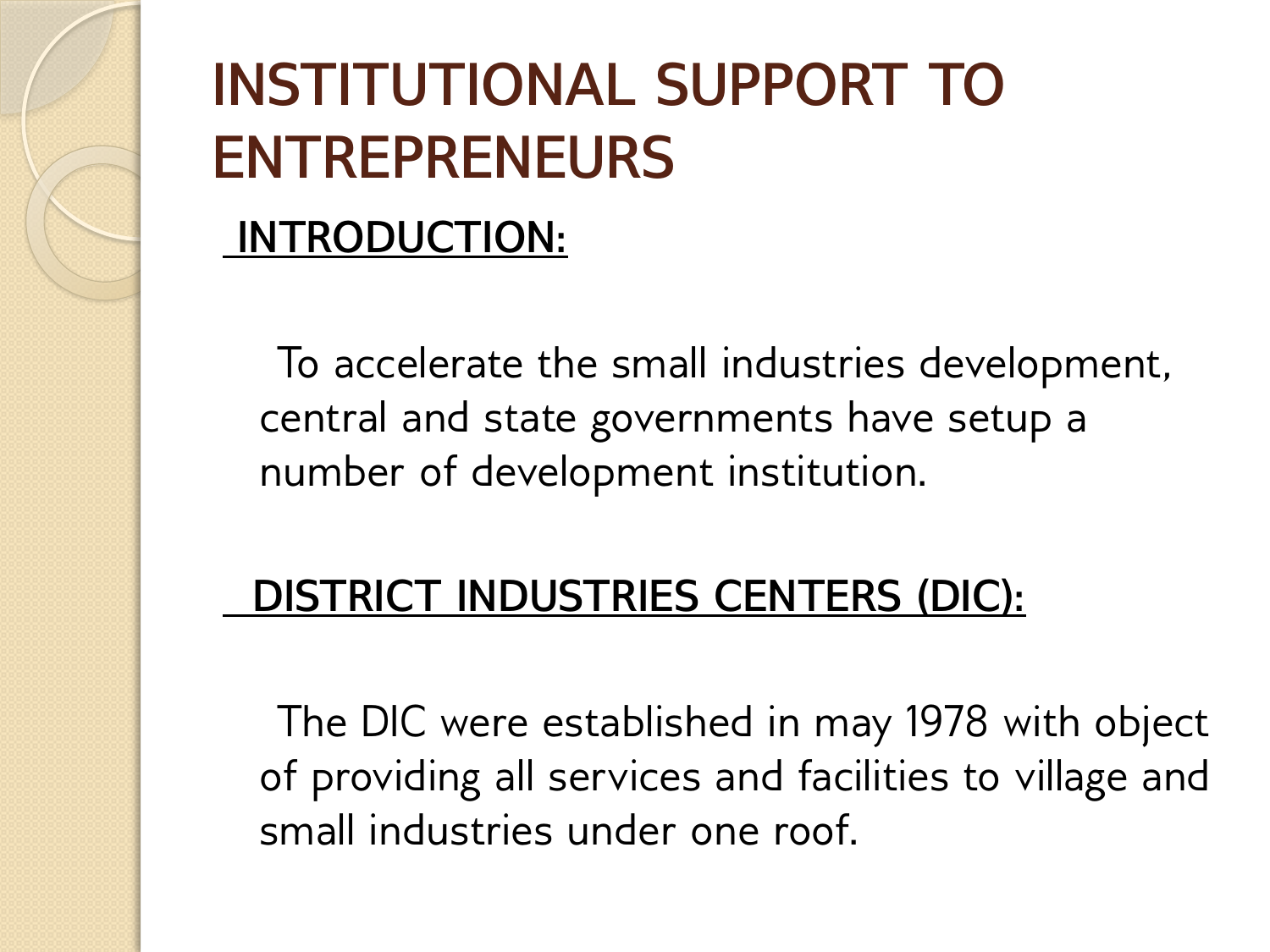

# INSTITUTIONAL SUPPORT TO ENTREPRENEURS
 INTRODUCTION:

    To accelerate the small industries development, central and state governments have setup a number of development institution.

  DISTRICT INDUSTRIES CENTERS (DIC):

    The DIC were established in may 1978 with object of providing all services and facilities to village and small industries under one roof.